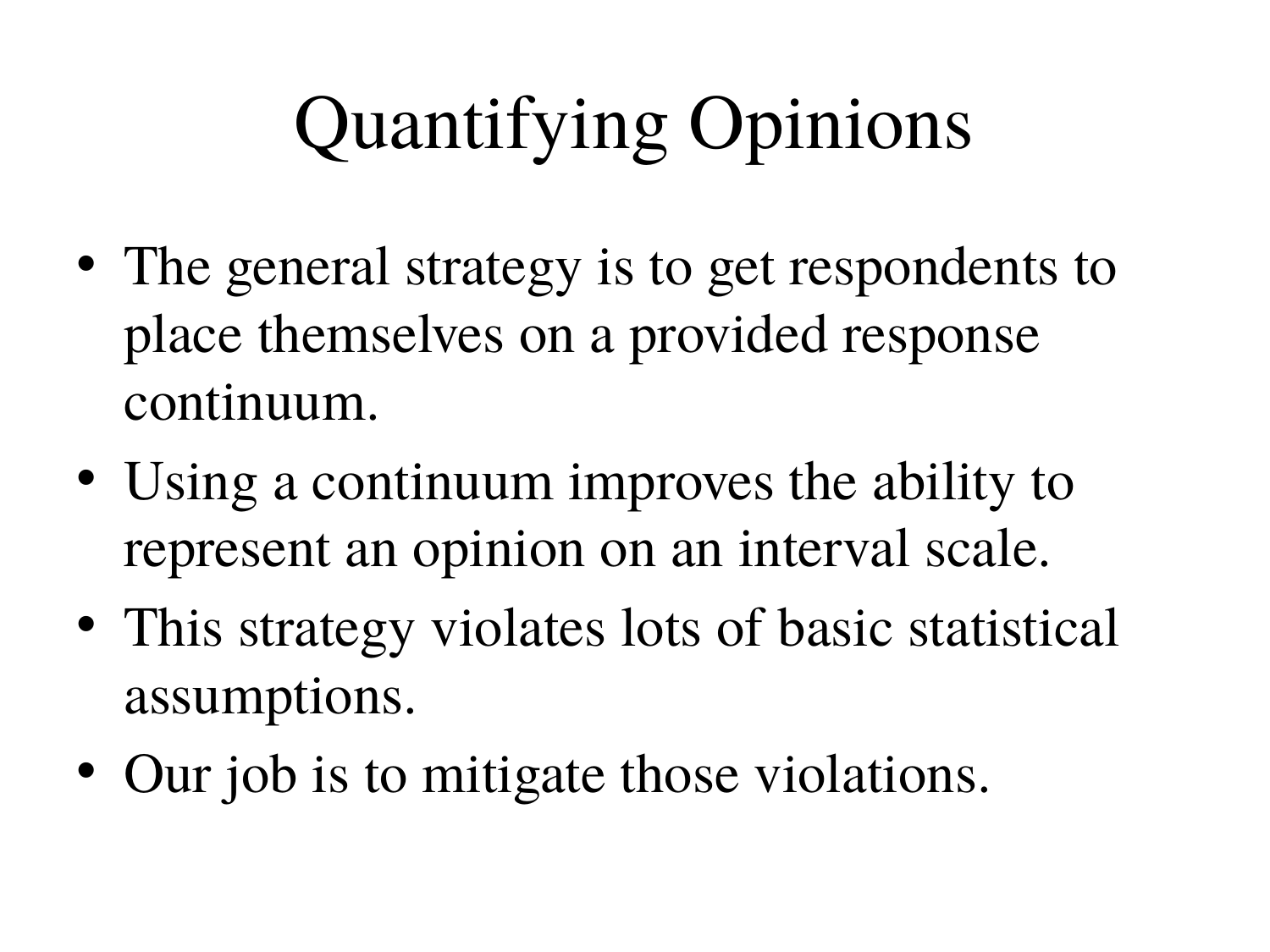

# Quantifying Opinions
The general strategy is to get respondents to place themselves on a provided response continuum.
Using a continuum improves the ability to represent an opinion on an interval scale.
This strategy violates lots of basic statistical assumptions.
Our job is to mitigate those violations.